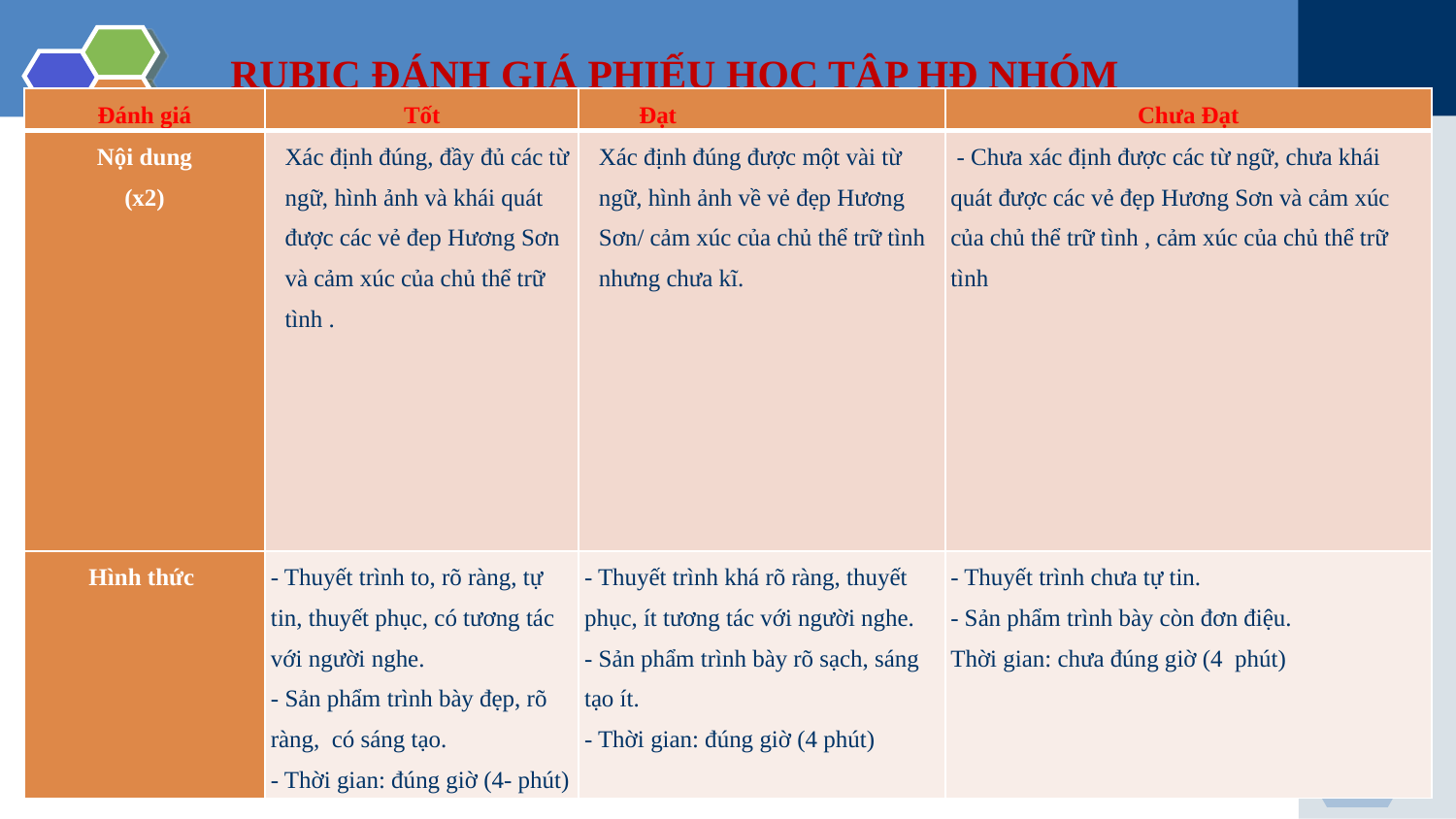

# RUBIC ĐÁNH GIÁ PHIẾU HỌC TẬP HĐ NHÓM
| Đánh giá | Tốt | Đạt | Chưa Đạt |
| --- | --- | --- | --- |
| Nội dung (x2) | Xác định đúng, đầy đủ các từ ngữ, hình ảnh và khái quát được các vẻ đep Hương Sơn và cảm xúc của chủ thể trữ tình . | Xác định đúng được một vài từ ngữ, hình ảnh về vẻ đẹp Hương Sơn/ cảm xúc của chủ thể trữ tình nhưng chưa kĩ. | - Chưa xác định được các từ ngữ, chưa khái quát được các vẻ đẹp Hương Sơn và cảm xúc của chủ thể trữ tình , cảm xúc của chủ thể trữ tình |
| Hình thức | - Thuyết trình to, rõ ràng, tự tin, thuyết phục, có tương tác với người nghe. - Sản phẩm trình bày đẹp, rõ ràng, có sáng tạo. - Thời gian: đúng giờ (4- phút) | - Thuyết trình khá rõ ràng, thuyết phục, ít tương tác với người nghe. - Sản phẩm trình bày rõ sạch, sáng tạo ít. - Thời gian: đúng giờ (4 phút) | - Thuyết trình chưa tự tin. - Sản phẩm trình bày còn đơn điệu. Thời gian: chưa đúng giờ (4 phút) |
11